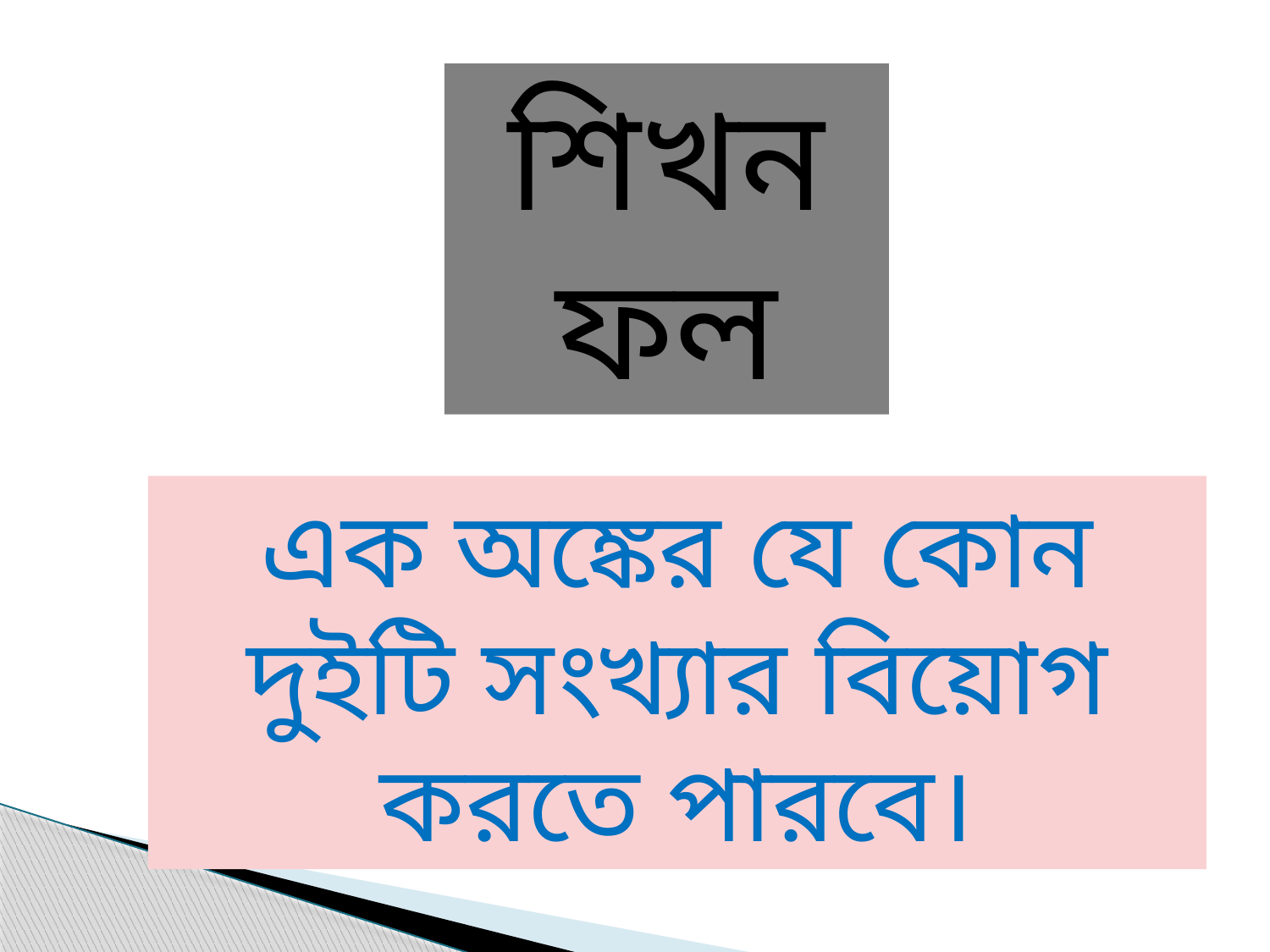

শিখনফল

এক অঙ্কের যে কোন দুইটি সংখ্যার বিয়োগ করতে পারবে।